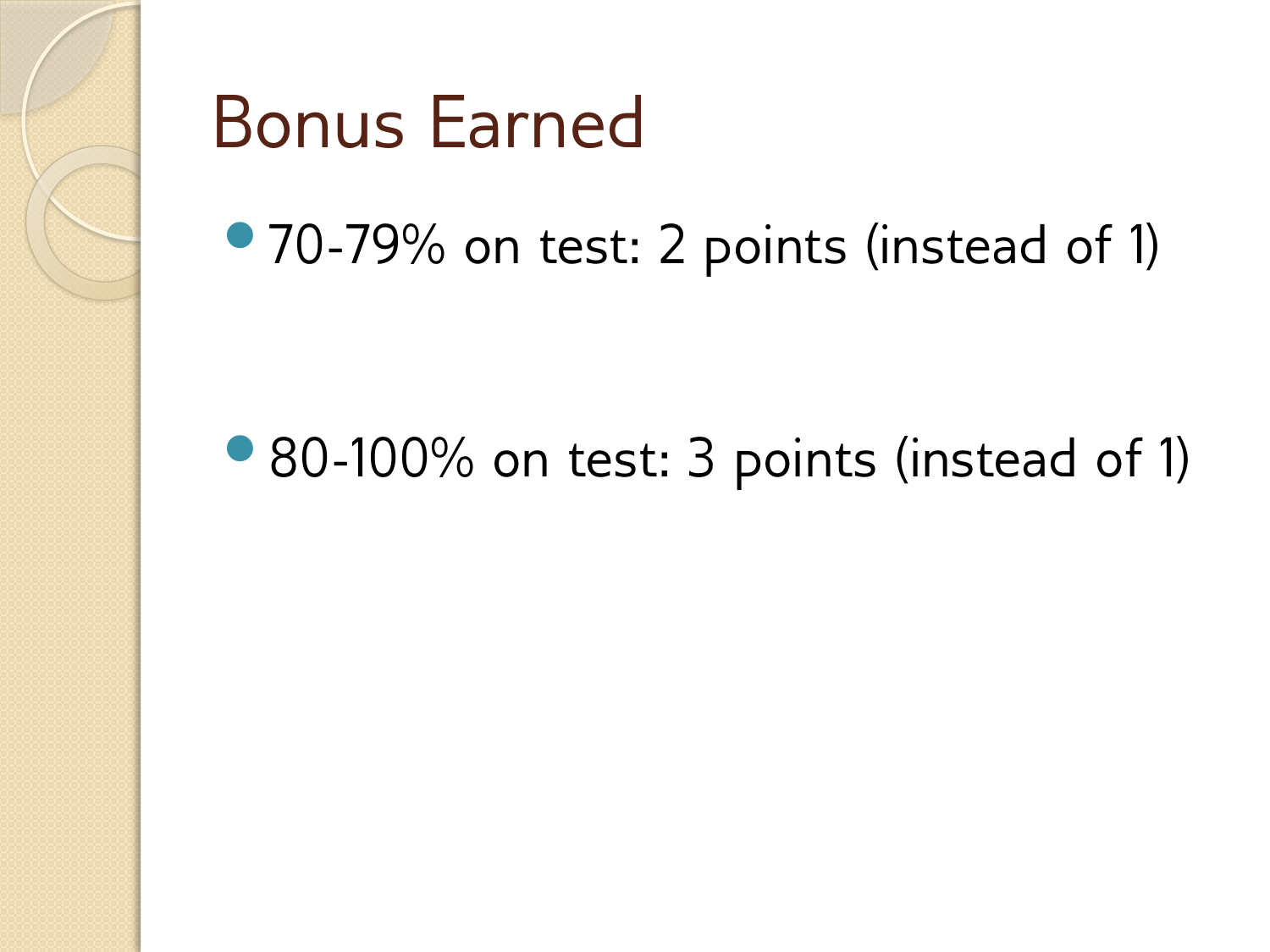

# Bonus Earned
70-79% on test: 2 points (instead of 1)
80-100% on test: 3 points (instead of 1)